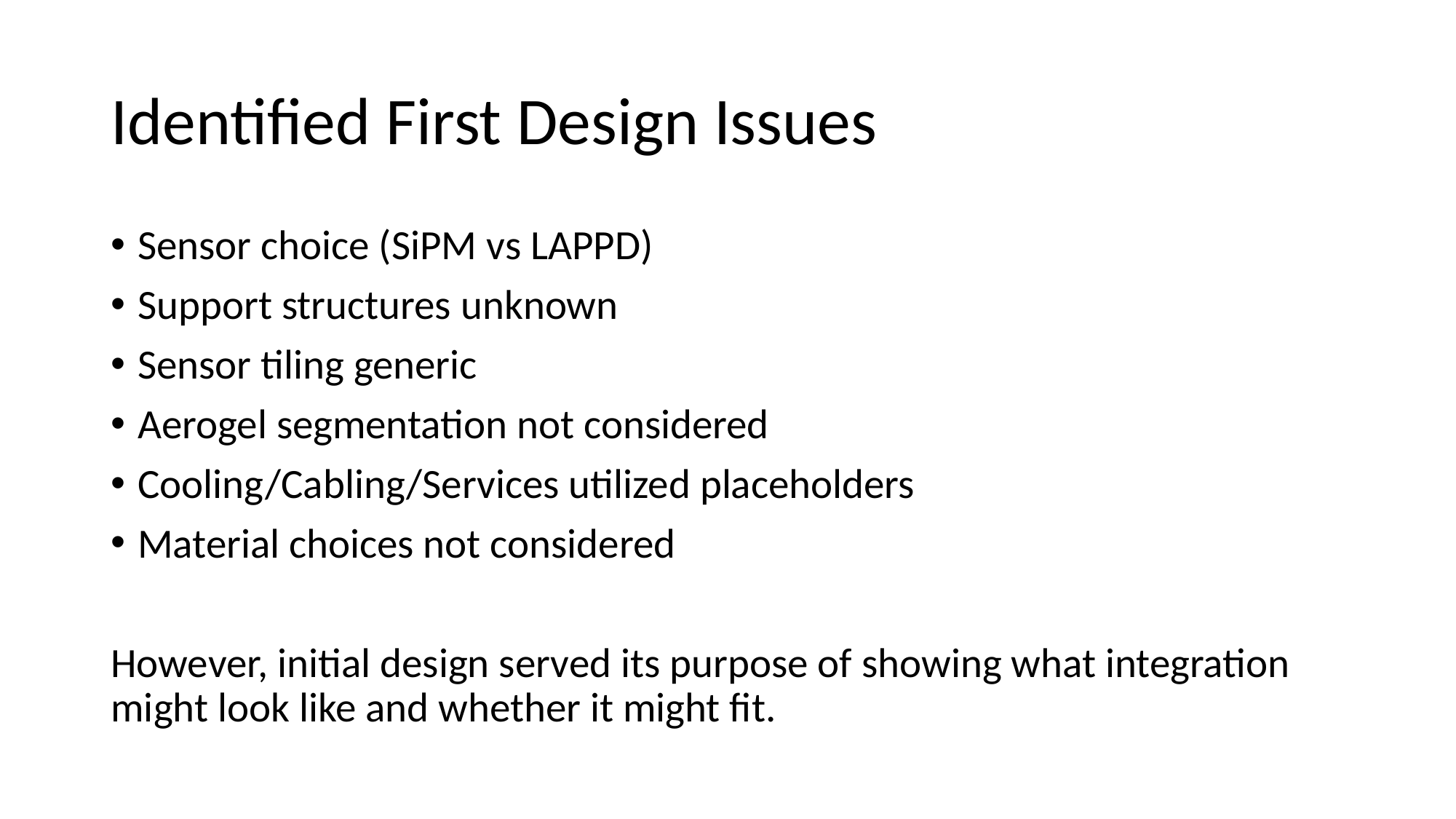

# Identified First Design Issues
Sensor choice (SiPM vs LAPPD)
Support structures unknown
Sensor tiling generic
Aerogel segmentation not considered
Cooling/Cabling/Services utilized placeholders
Material choices not considered

However, initial design served its purpose of showing what integration might look like and whether it might fit.